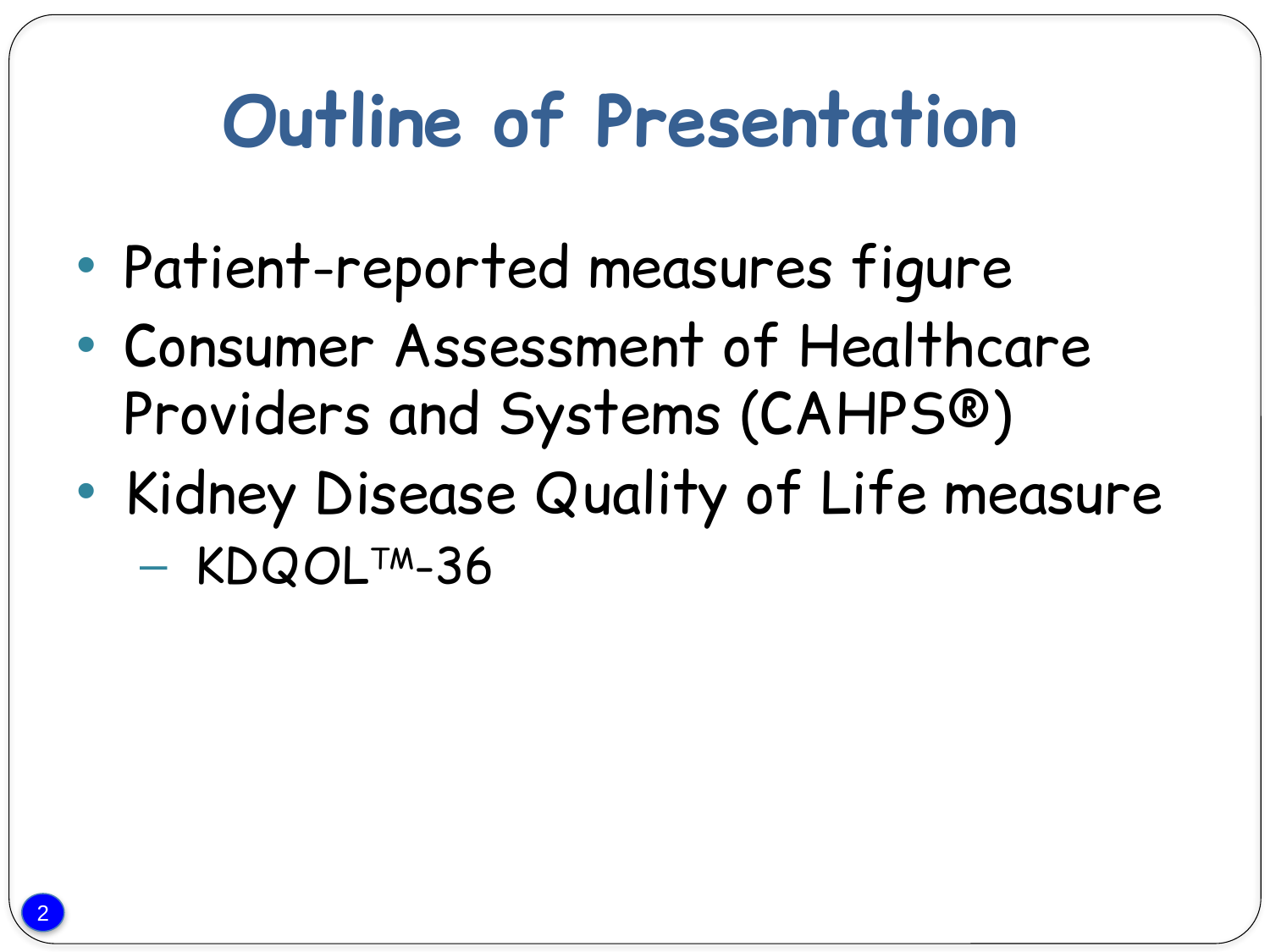

# Outline of Presentation
Patient-reported measures figure
Consumer Assessment of Healthcare Providers and Systems (CAHPS®)
Kidney Disease Quality of Life measure
 KDQOLTM-36